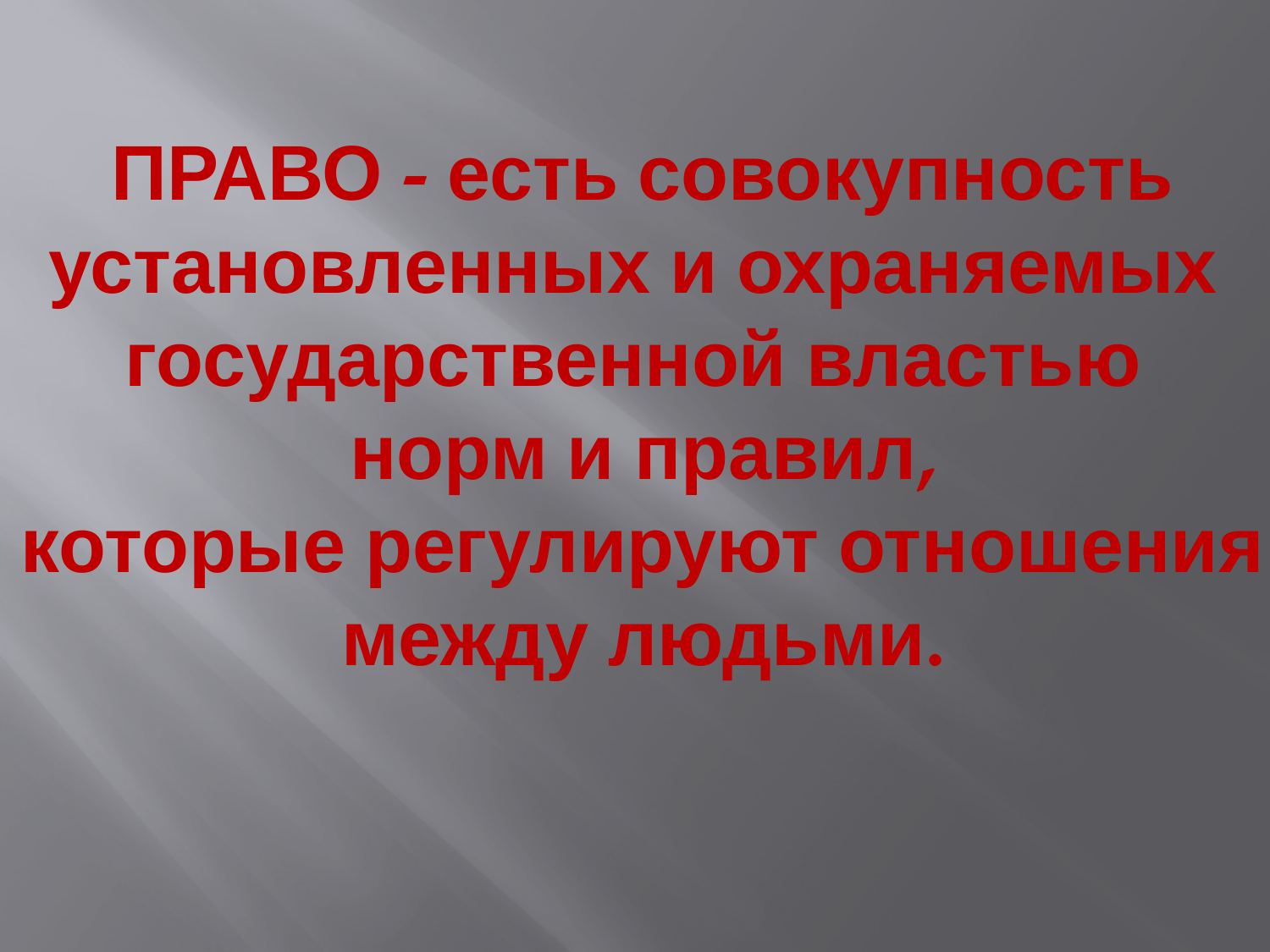

ПРАВО - есть совокупность
установленных и охраняемых
государственной властью
норм и правил,
 которые регулируют отношения
между людьми.